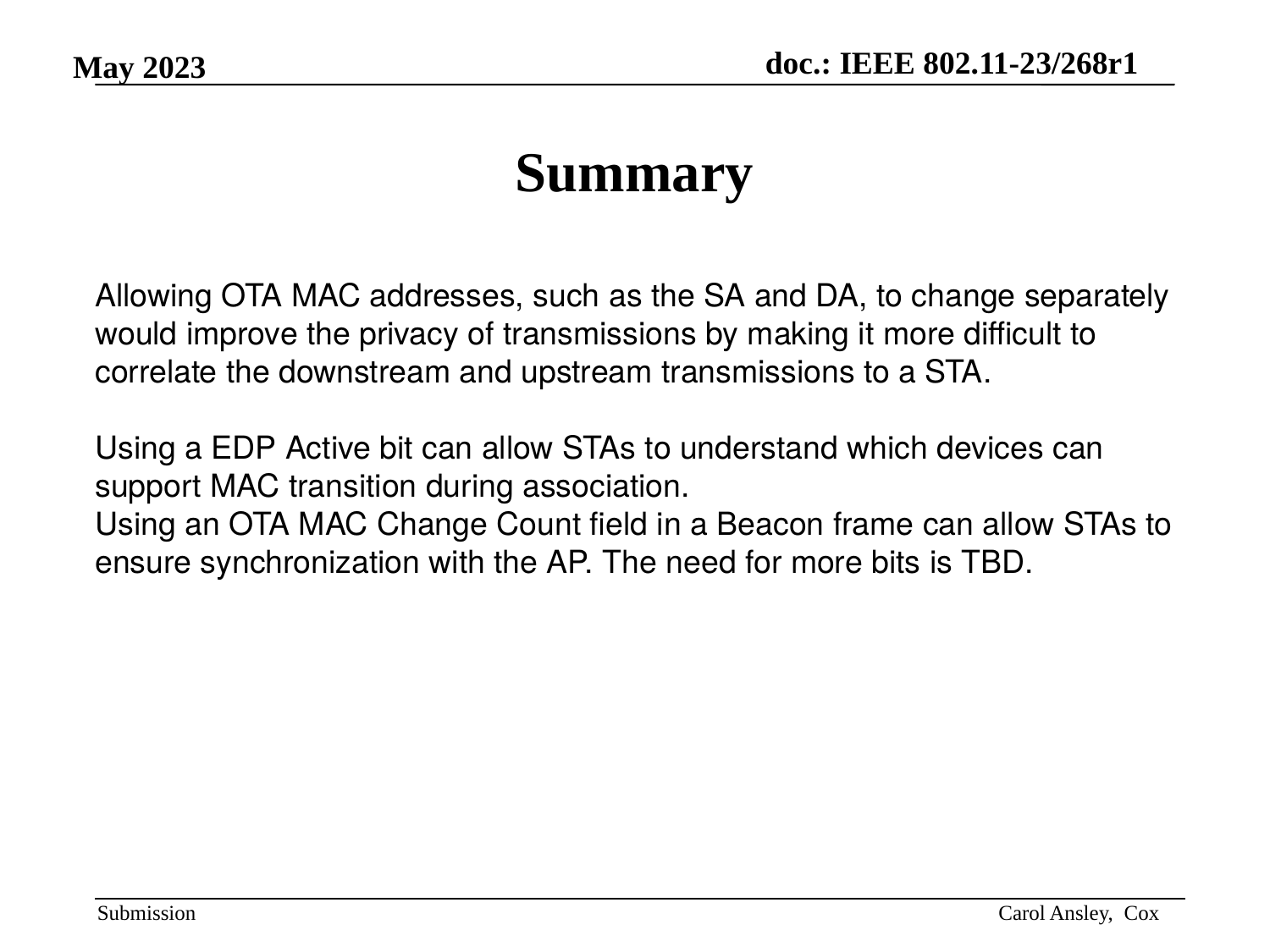

# Summary
Allowing OTA MAC addresses, such as the SA and DA, to change separately would improve the privacy of transmissions by making it more difficult to correlate the downstream and upstream transmissions to a STA.

Using a EDP Active bit can allow STAs to understand which devices can support MAC transition during association.
Using an OTA MAC Change Count field in a Beacon frame can allow STAs to ensure synchronization with the AP. The need for more bits is TBD.